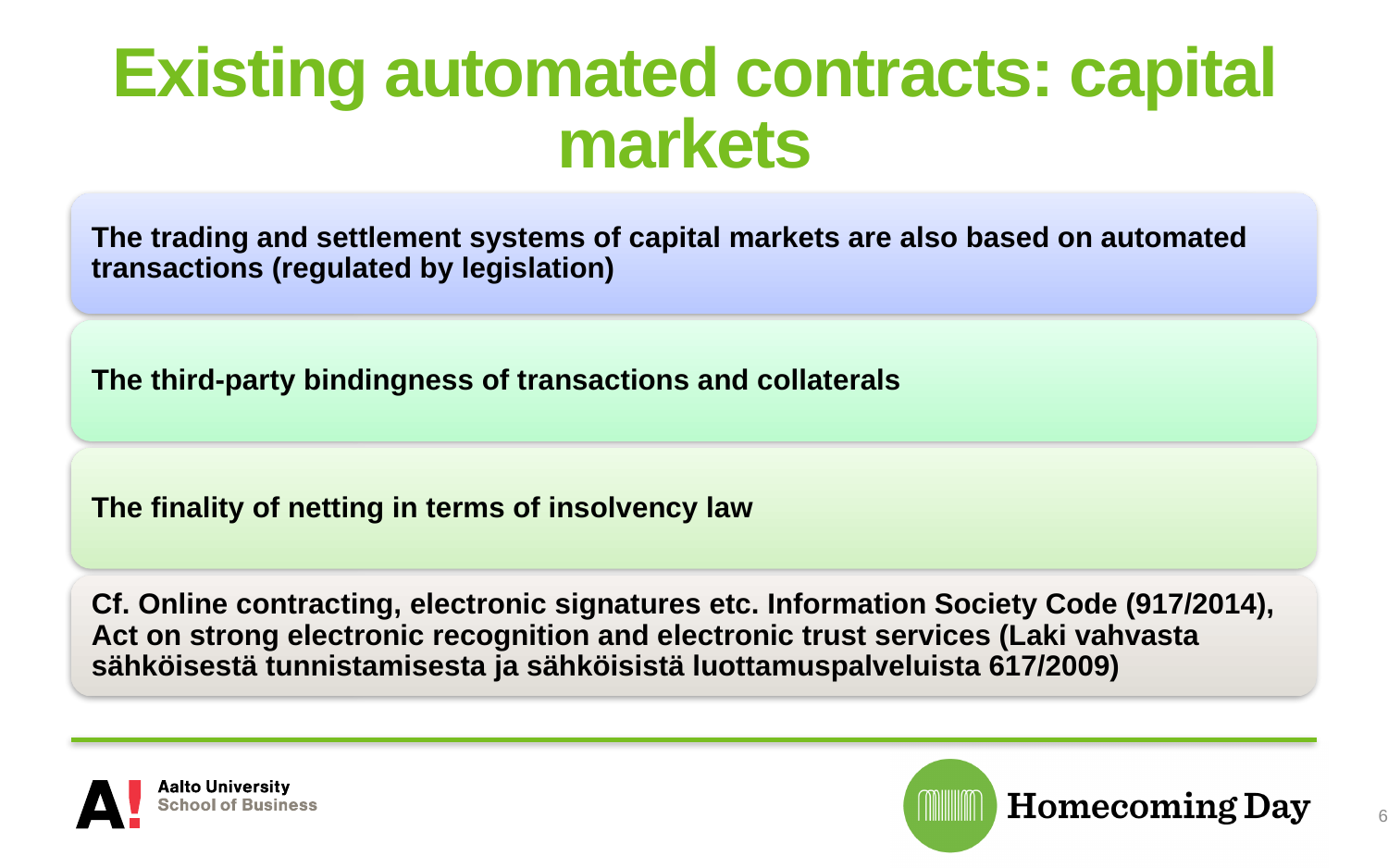

# Existing automated contracts: capital markets
The trading and settlement systems of capital markets are also based on automated transactions (regulated by legislation)
The third-party bindingness of transactions and collaterals
The finality of netting in terms of insolvency law
Cf. Online contracting, electronic signatures etc. Information Society Code (917/2014), Act on strong electronic recognition and electronic trust services (Laki vahvasta sähköisestä tunnistamisesta ja sähköisistä luottamuspalveluista 617/2009)
6